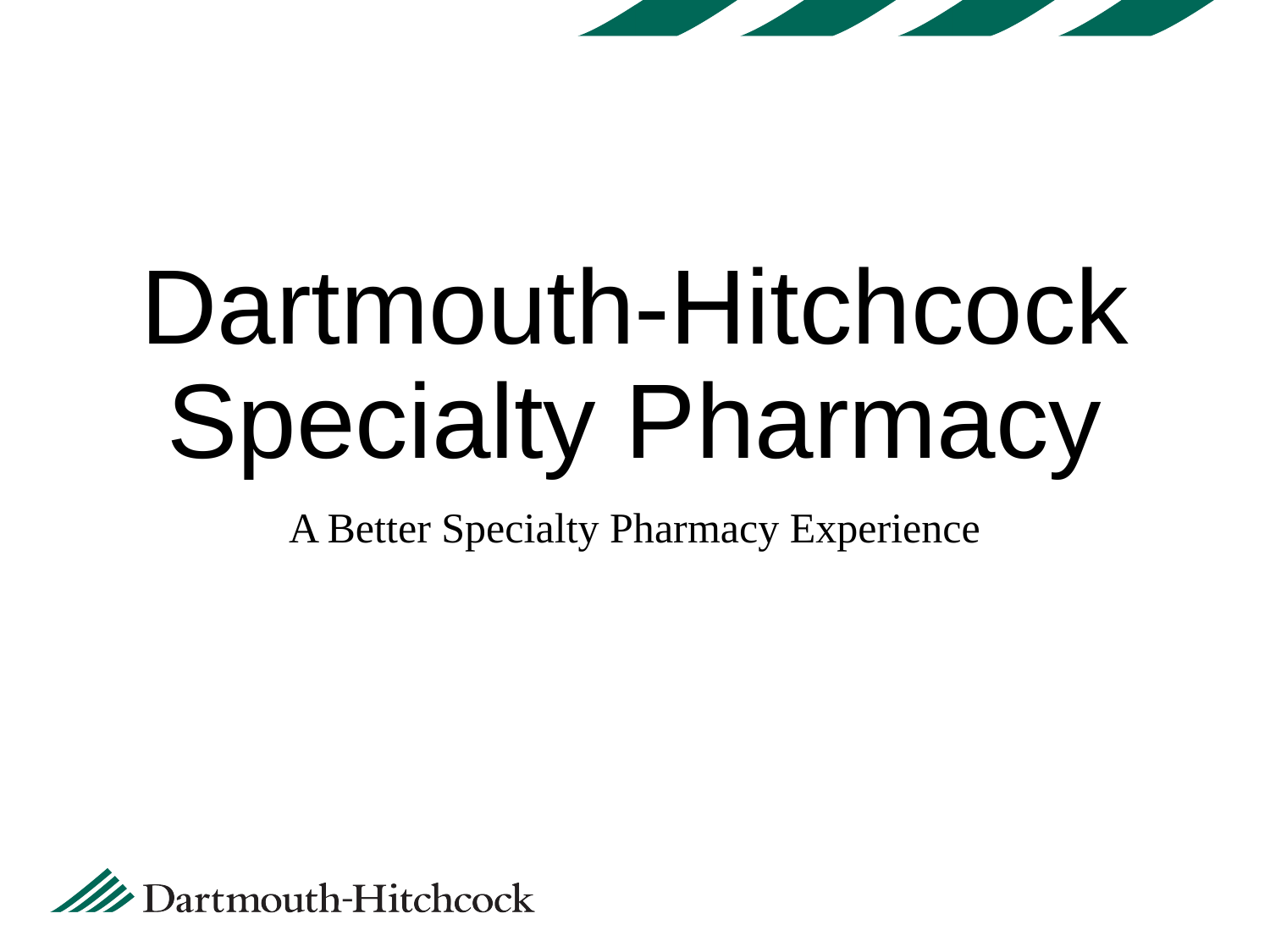

# Dartmouth-Hitchcock Specialty Pharmacy
A Better Specialty Pharmacy Experience